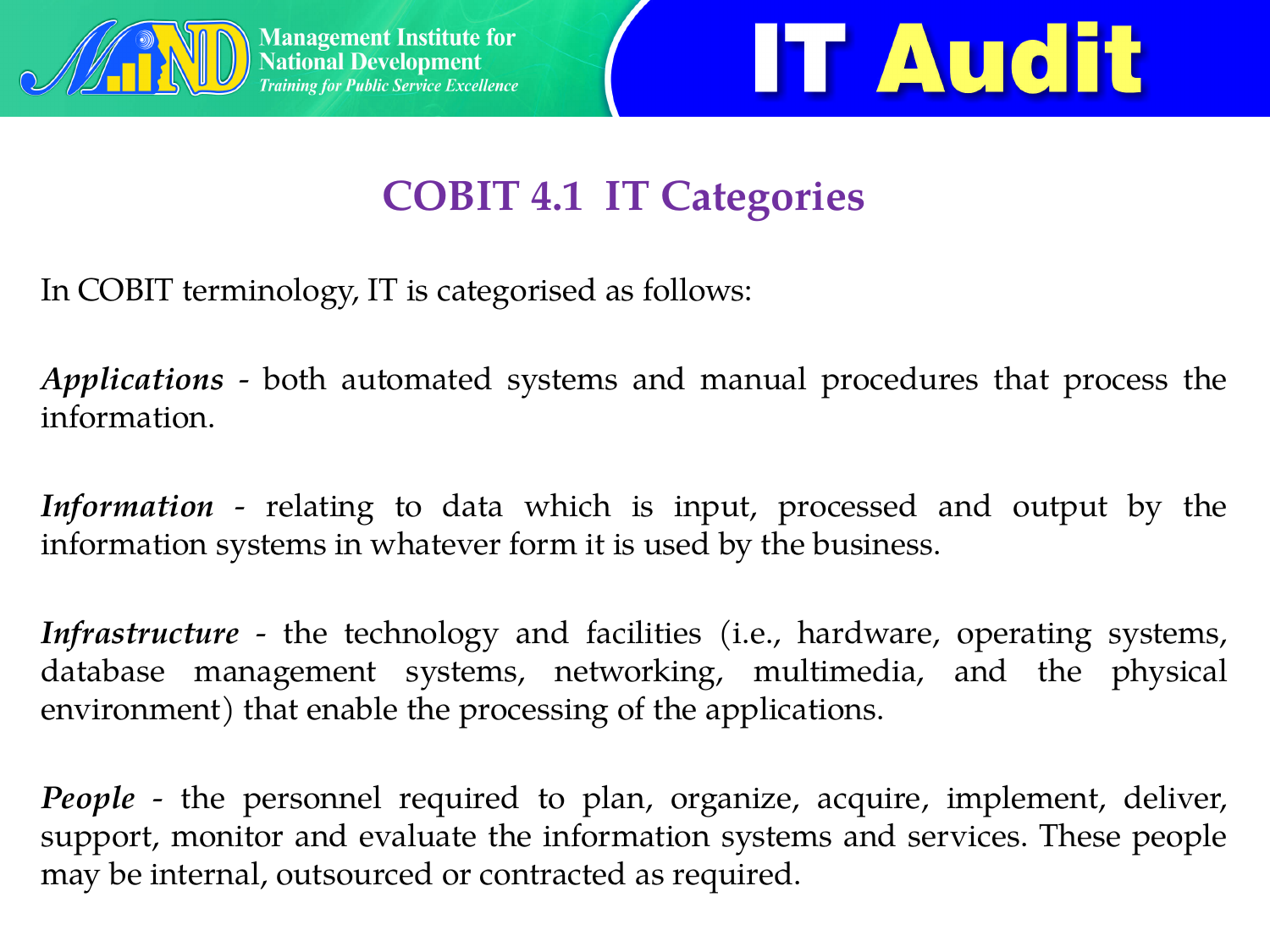

# COBIT 4.1  IT Categories
In COBIT terminology, IT is categorised as follows:

Applications - both automated systems and manual procedures that process the information.

Information - relating to data which is input, processed and output by the information systems in whatever form it is used by the business.

Infrastructure - the technology and facilities (i.e., hardware, operating systems, database management systems, networking, multimedia, and the physical environment) that enable the processing of the applications.

People - the personnel required to plan, organize, acquire, implement, deliver, support, monitor and evaluate the information systems and services. These people may be internal, outsourced or contracted as required.